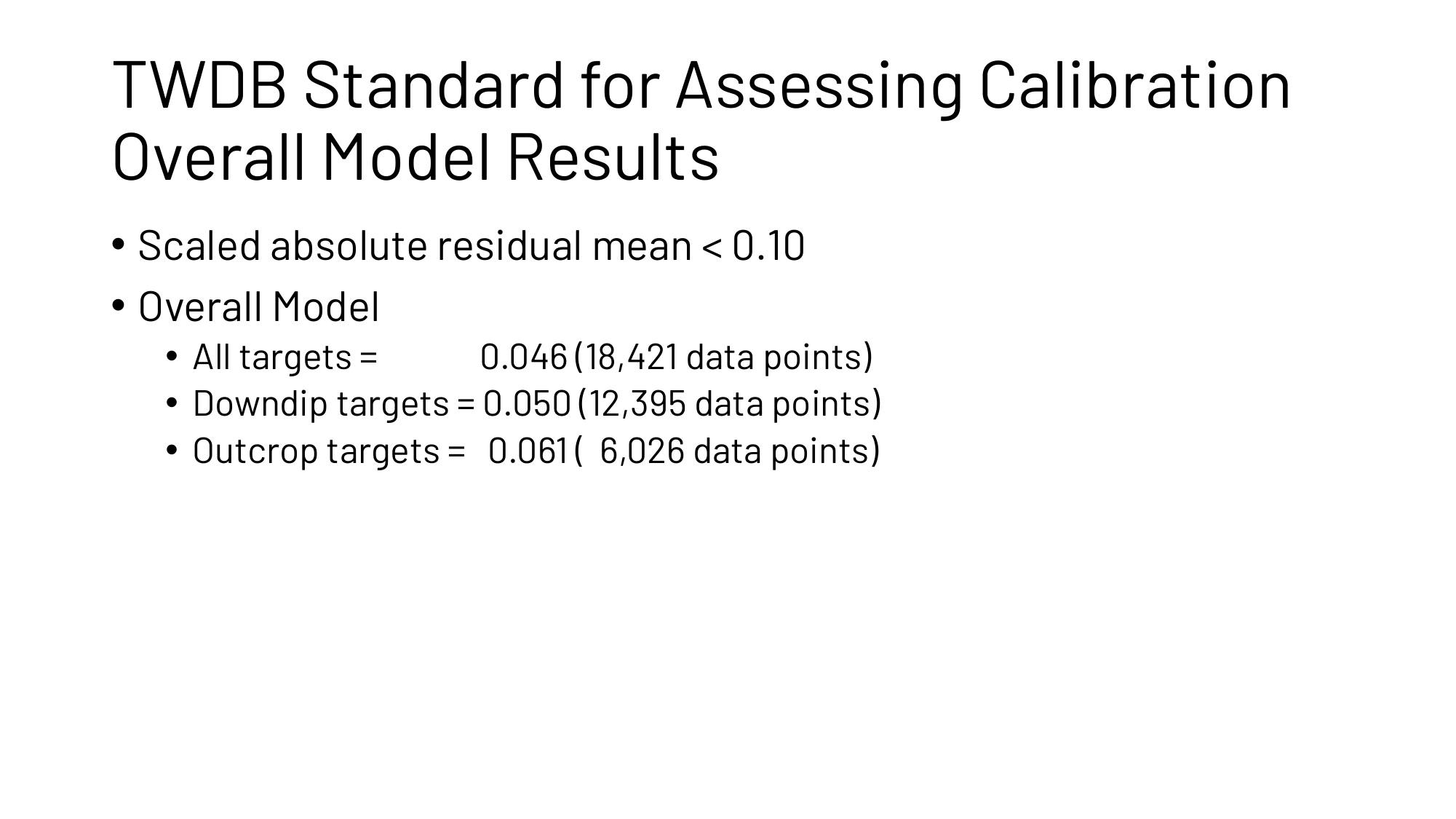

# TWDB Standard for Assessing Calibration Overall Model Results
Scaled absolute residual mean < 0.10
Overall Model
All targets =              0.046 (18,421 data points)
Downdip targets = 0.050 (12,395 data points)
Outcrop targets =   0.061 (  6,026 data points)